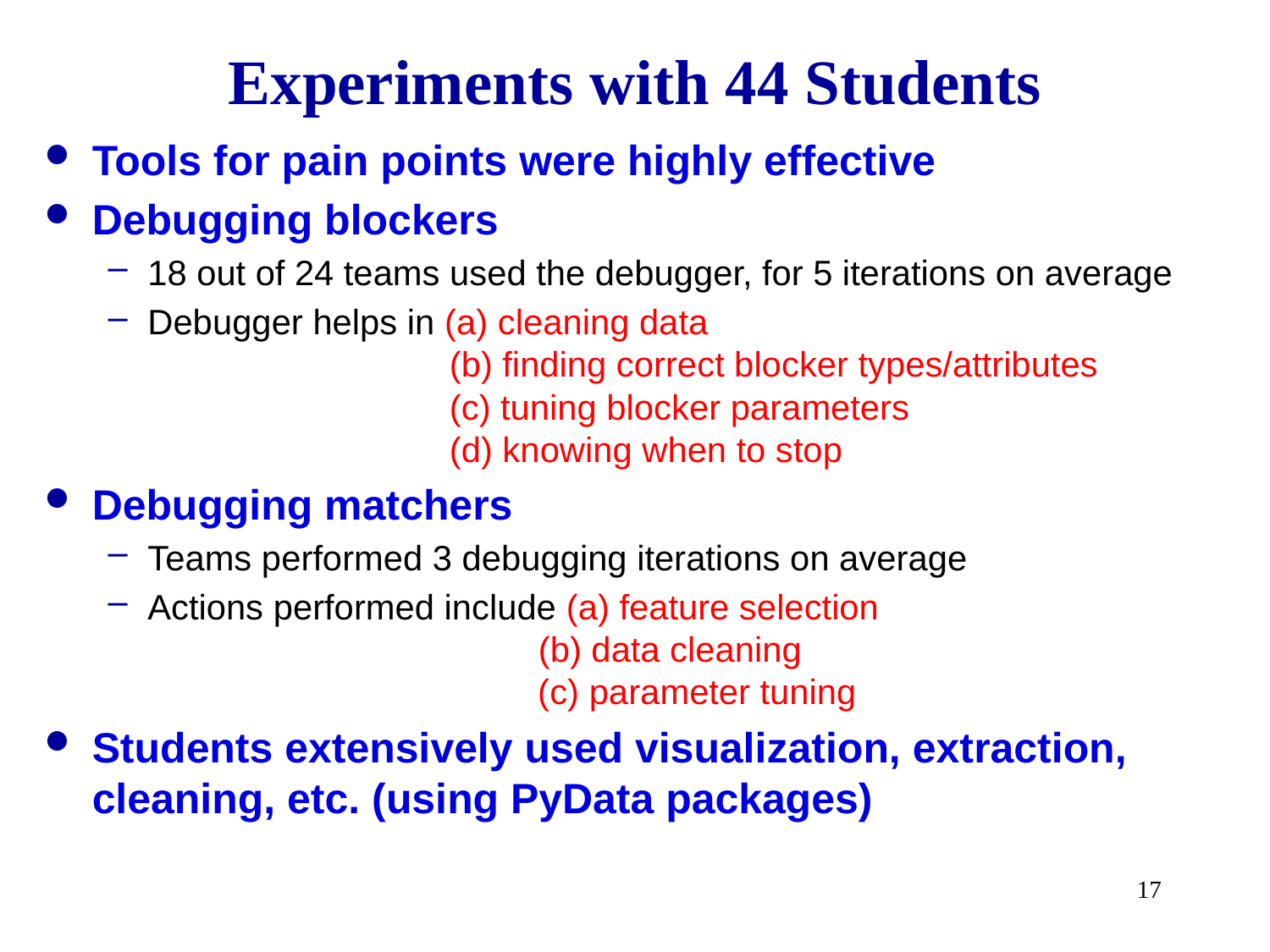

# Experiments with 44 Students
Tools for pain points were highly effective
Debugging blockers
18 out of 24 teams used the debugger, for 5 iterations on average
Debugger helps in (a) cleaning data
                               (b) finding correct blocker types/attributes
                               (c) tuning blocker parameters
                               (d) knowing when to stop
Debugging matchers
Teams performed 3 debugging iterations on average
Actions performed include (a) feature selection
                   		 (b) data cleaning
                        	              (c) parameter tuning
Students extensively used visualization, extraction, cleaning, etc. (using PyData packages)
17